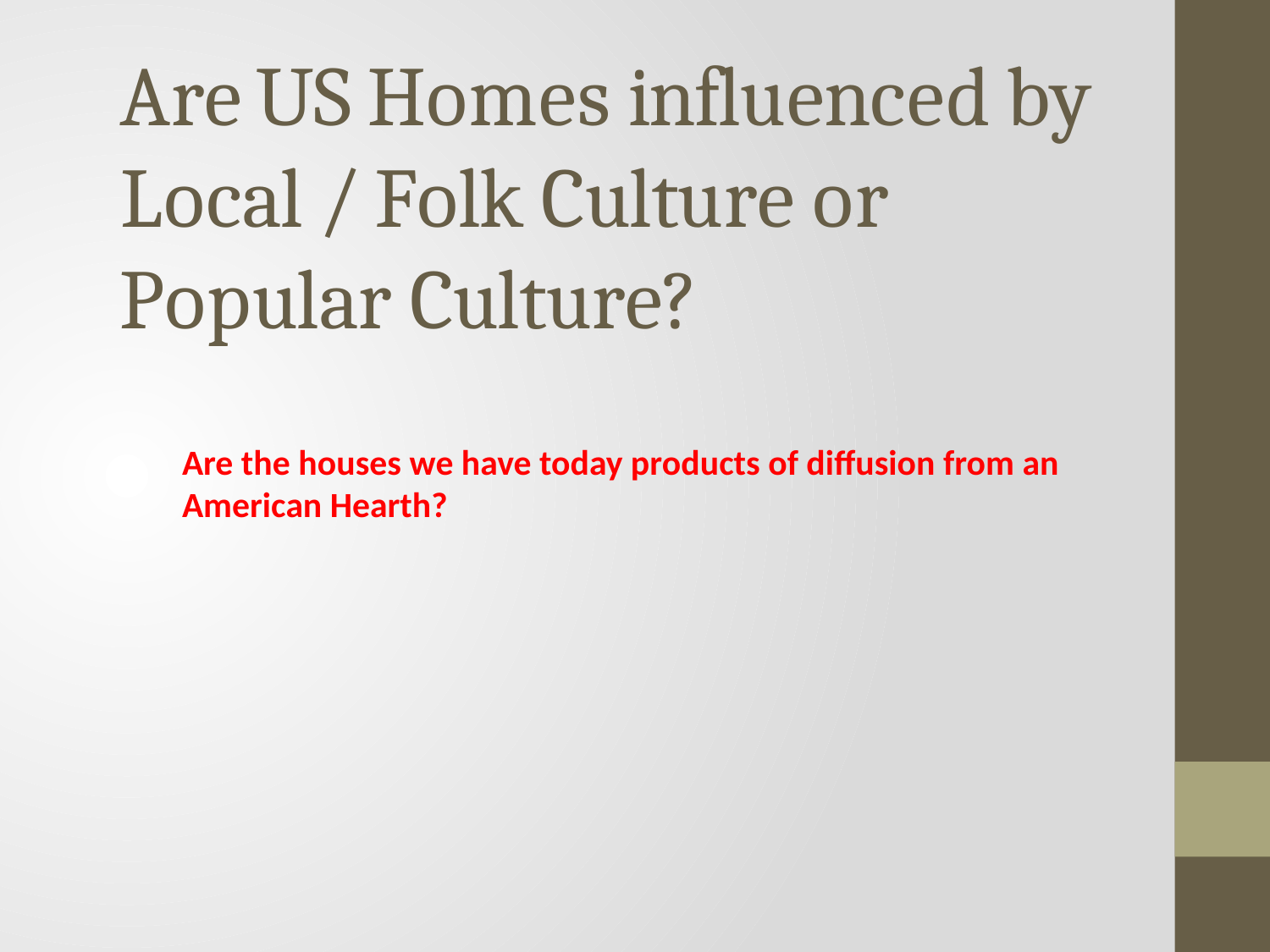

# Are US Homes influenced by Local / Folk Culture or Popular Culture?
Are the houses we have today products of diffusion from an American Hearth?